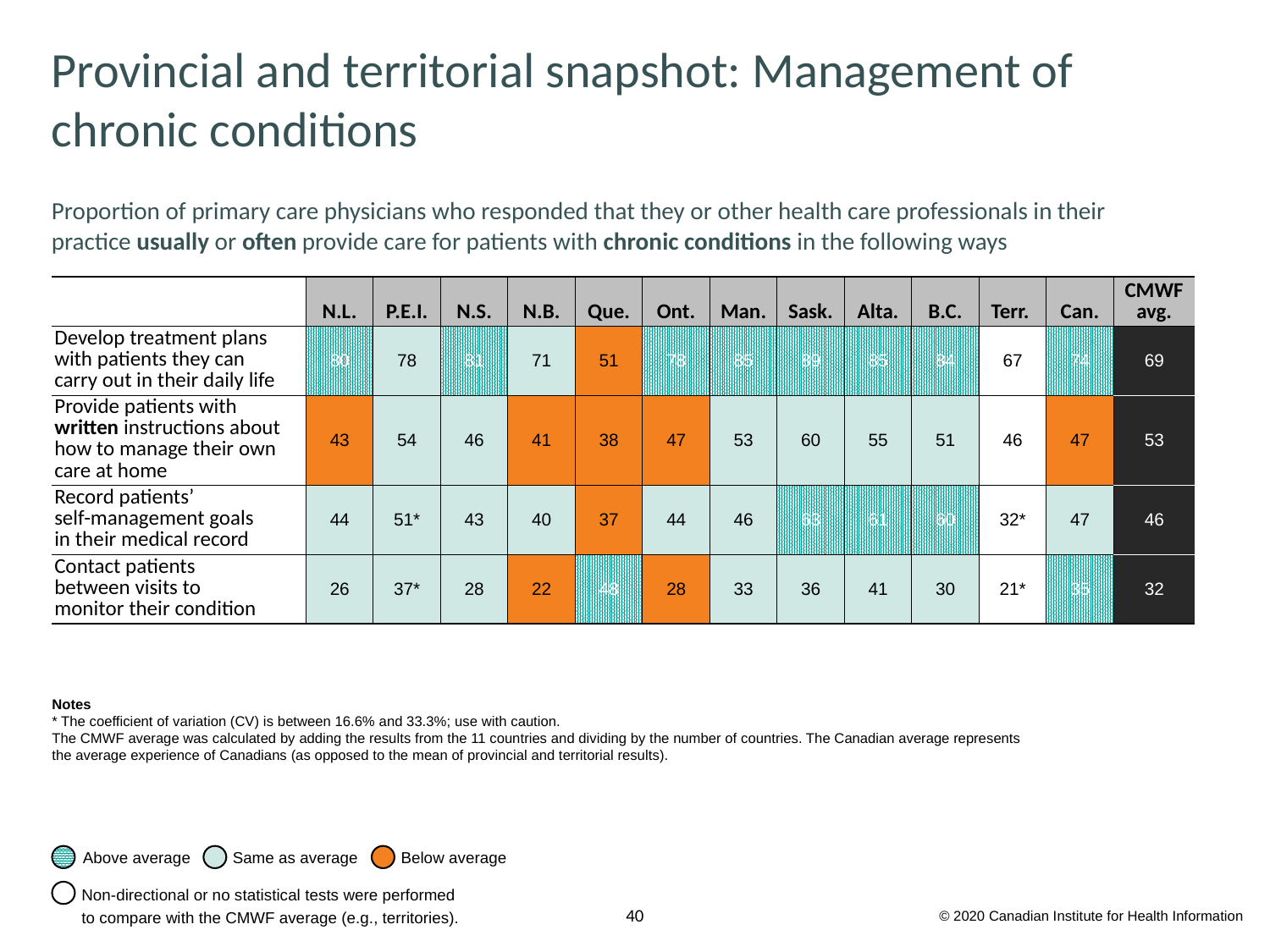

# Provincial and territorial snapshot: Management of chronic conditions
Proportion of primary care physicians who responded that they or other health care professionals in their practice usually or often provide care for patients with chronic conditions in the following ways
|  | N.L. | P.E.I. | N.S. | N.B. | Que. | Ont. | Man. | Sask. | Alta. | B.C. | Terr. | Can. | CMWF avg. |
| --- | --- | --- | --- | --- | --- | --- | --- | --- | --- | --- | --- | --- | --- |
| Develop treatment plans with patients they can carry out in their daily life | 80 | 78 | 81 | 71 | 51 | 78 | 85 | 89 | 85 | 84 | 67 | 74 | 69 |
| Provide patients with written instructions about how to manage their own care at home | 43 | 54 | 46 | 41 | 38 | 47 | 53 | 60 | 55 | 51 | 46 | 47 | 53 |
| Record patients’ self-management goals in their medical record | 44 | 51\* | 43 | 40 | 37 | 44 | 46 | 63 | 61 | 60 | 32\* | 47 | 46 |
| Contact patients between visits to monitor their condition | 26 | 37\* | 28 | 22 | 48 | 28 | 33 | 36 | 41 | 30 | 21\* | 35 | 32 |
Notes
* The coefficient of variation (CV) is between 16.6% and 33.3%; use with caution.
The CMWF average was calculated by adding the results from the 11 countries and dividing by the number of countries. The Canadian average represents the average experience of Canadians (as opposed to the mean of provincial and territorial results).
Above average
Same as average
Below average

Non-directional or no statistical tests were performed
to compare with the CMWF average (e.g., territories).

© 2020 Canadian Institute for Health Information